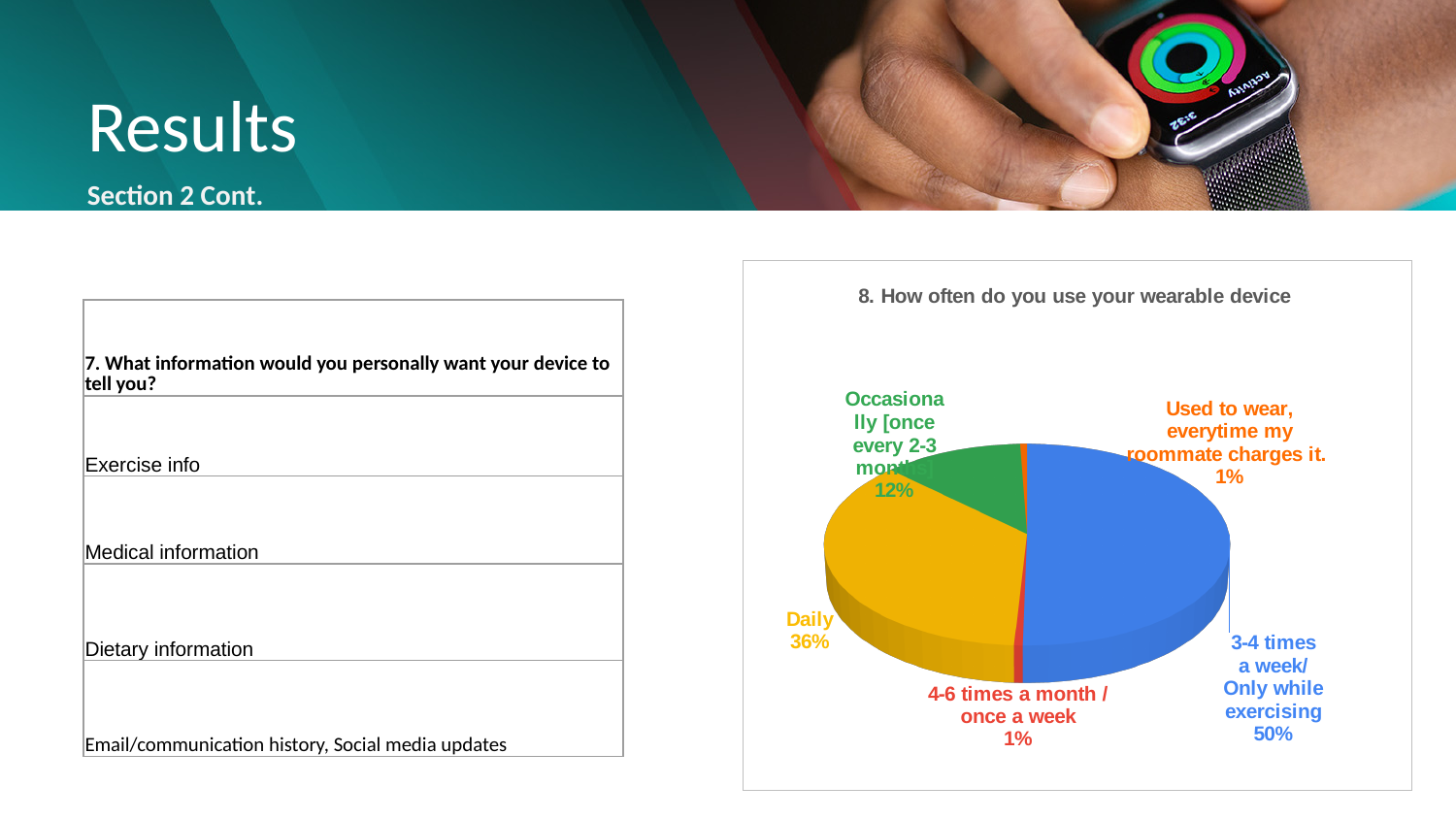

# Results
Section 2 Cont.

[unsupported chart]

| 7. What information would you personally want your device to tell you? |
| --- |
| Exercise info |
| Medical information |
| Dietary information |
| Email/communication history, Social media updates |